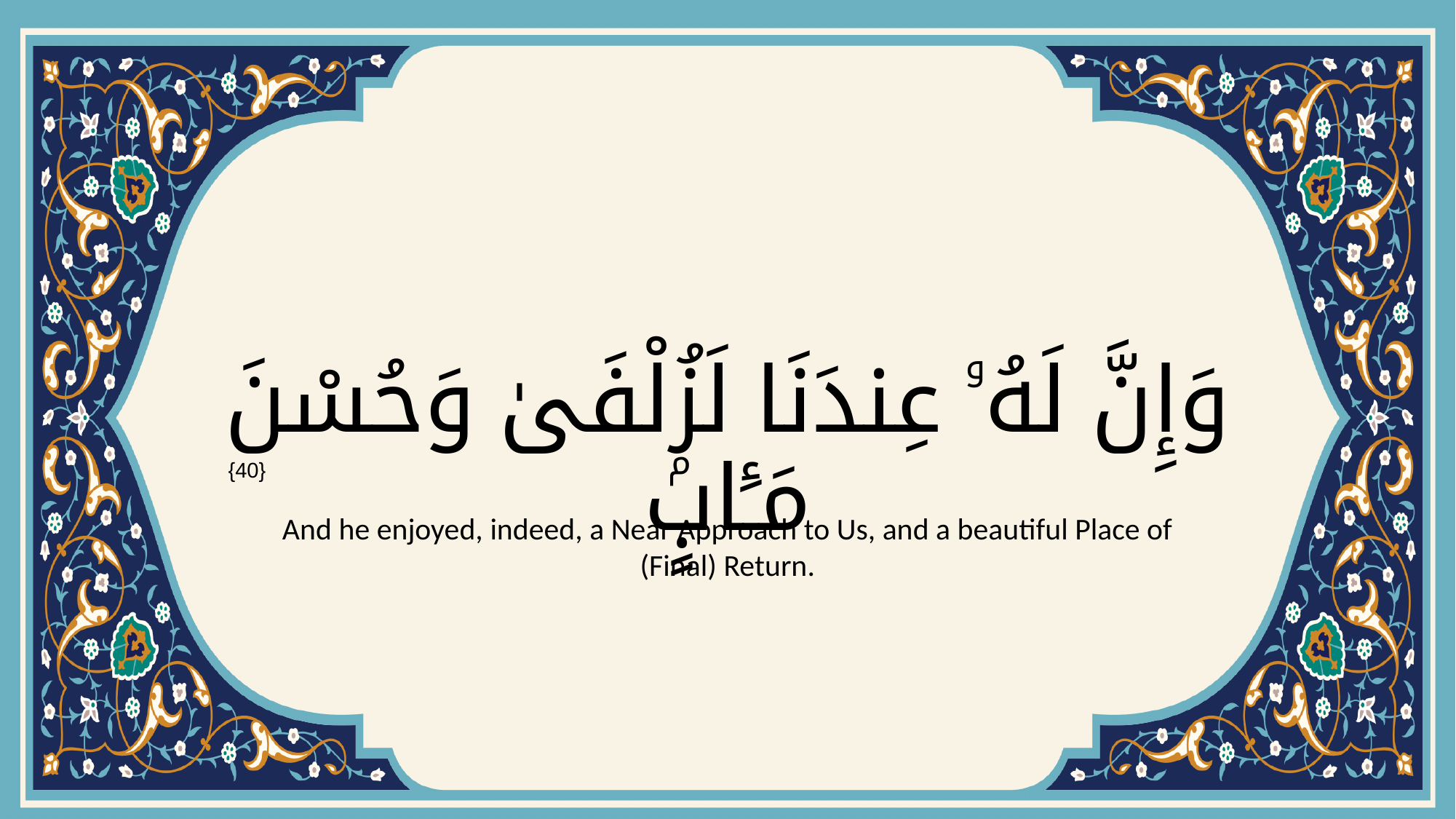

# وَإِنَّ لَهُۥ عِندَنَا لَزُلْفَىٰ وَحُسْنَ مَـَٔابٍۢ
{40}
And he enjoyed, indeed, a Near Approach to Us, and a beautiful Place of (Final) Return.